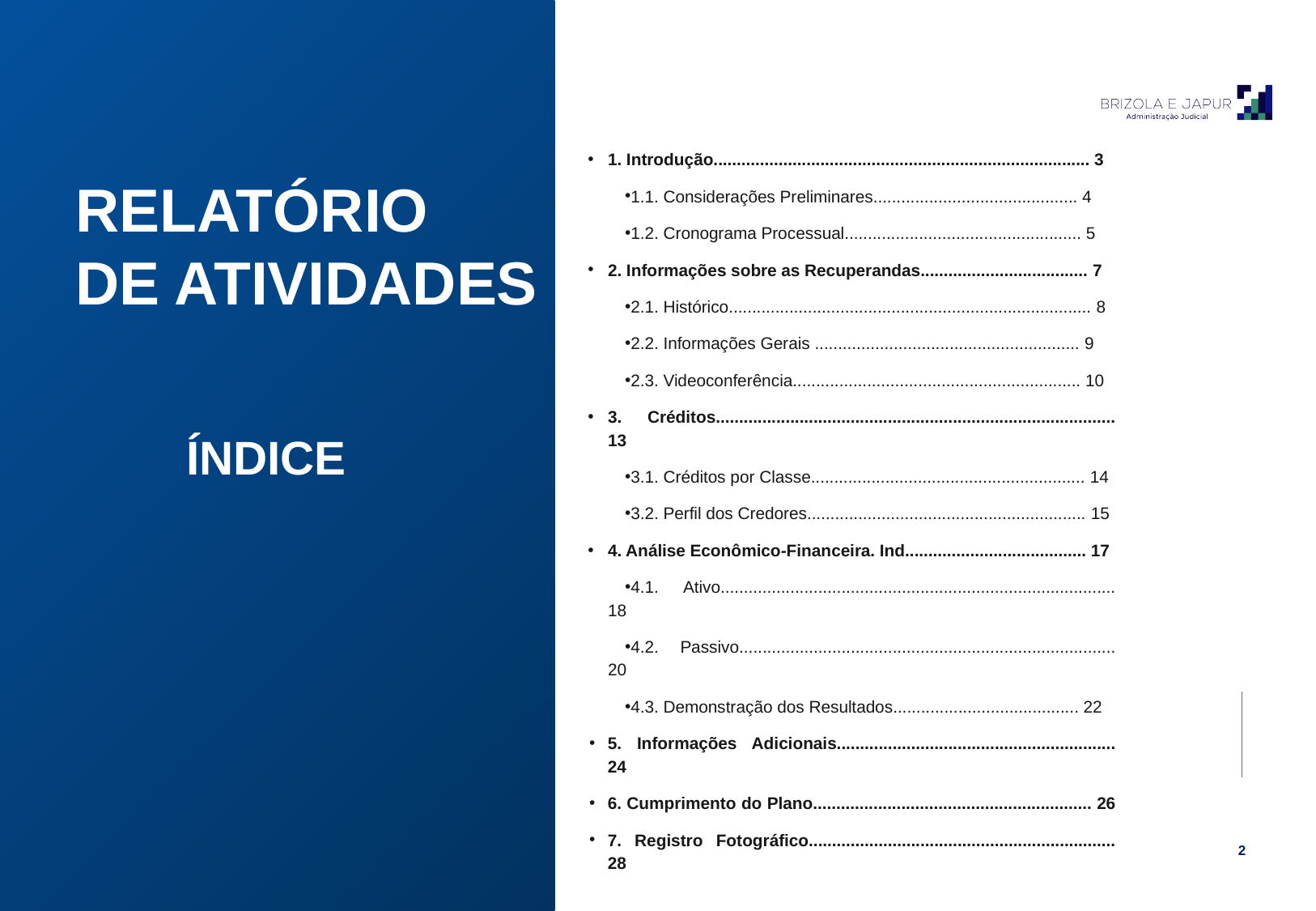

1. Introdução................................................................................. 3
1.1. Considerações Preliminares............................................ 4
1.2. Cronograma Processual................................................... 5
2. Informações sobre as Recuperandas.................................... 7
2.1. Histórico.............................................................................. 8
2.2. Informações Gerais ......................................................... 9
2.3. Videoconferência.............................................................. 10
3. Créditos...................................................................................... 13
3.1. Créditos por Classe........................................................... 14
3.2. Perfil dos Credores............................................................ 15
4. Análise Econômico-Financeira. Ind....................................... 17
4.1. Ativo..................................................................................... 18
4.2. Passivo................................................................................. 20
4.3. Demonstração dos Resultados........................................ 22
5. Informações Adicionais............................................................ 24
6. Cumprimento do Plano............................................................ 26
7. Registro Fotográfico.................................................................. 28
RELATÓRIO
DE ATIVIDADES
ÍNDICE
Pulsecolor